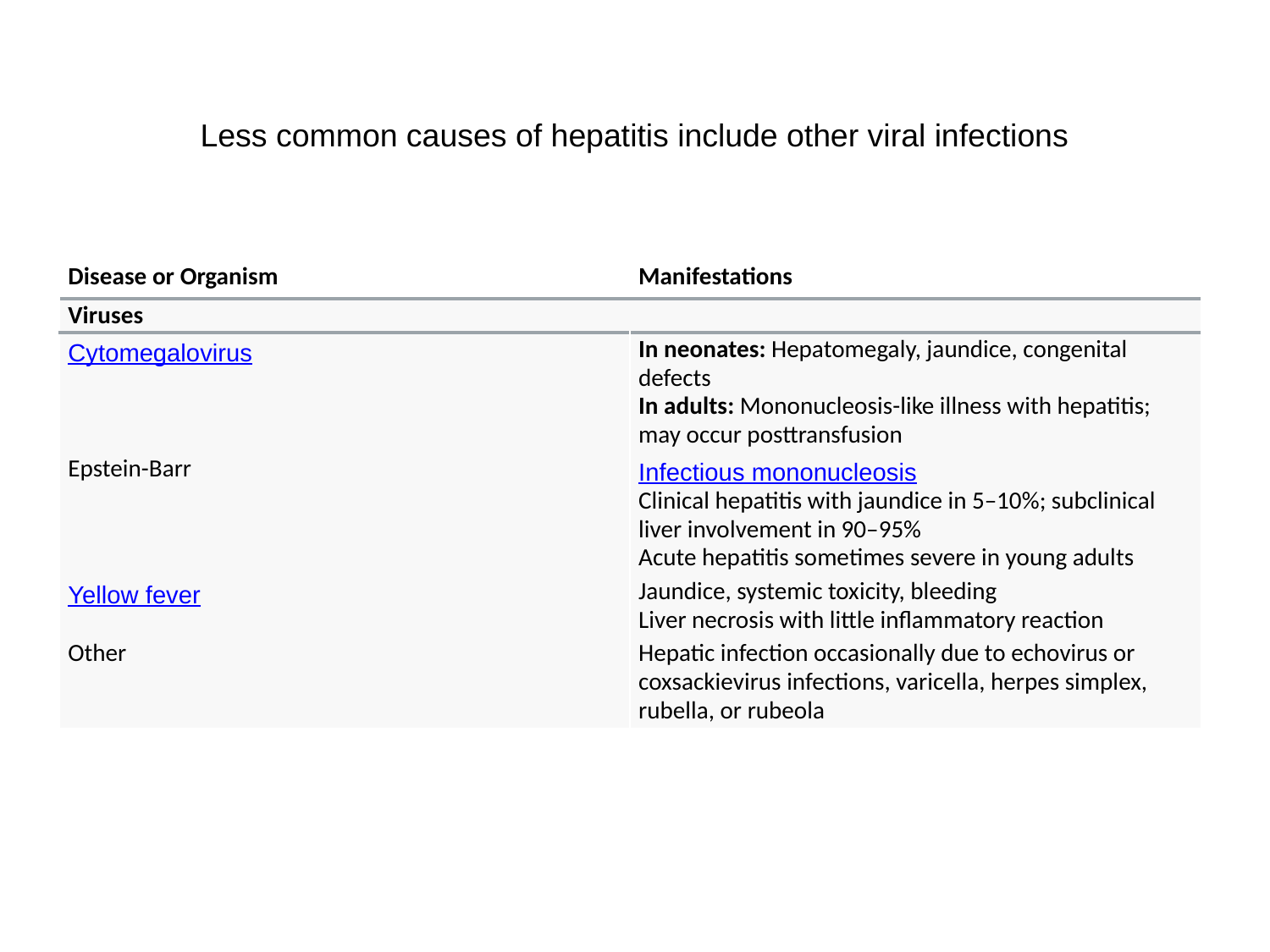

Less common causes of hepatitis include other viral infections
| Disease or Organism | Manifestations |
| --- | --- |
| Viruses |  |
| Cytomegalovirus | In neonates: Hepatomegaly, jaundice, congenital defects In adults: Mononucleosis-like illness with hepatitis; may occur posttransfusion |
| Epstein-Barr | Infectious mononucleosis Clinical hepatitis with jaundice in 5–10%; subclinical liver involvement in 90–95% Acute hepatitis sometimes severe in young adults |
| Yellow fever | Jaundice, systemic toxicity, bleeding Liver necrosis with little inflammatory reaction |
| Other | Hepatic infection occasionally due to echovirus or coxsackievirus infections, varicella, herpes simplex, rubella, or rubeola |